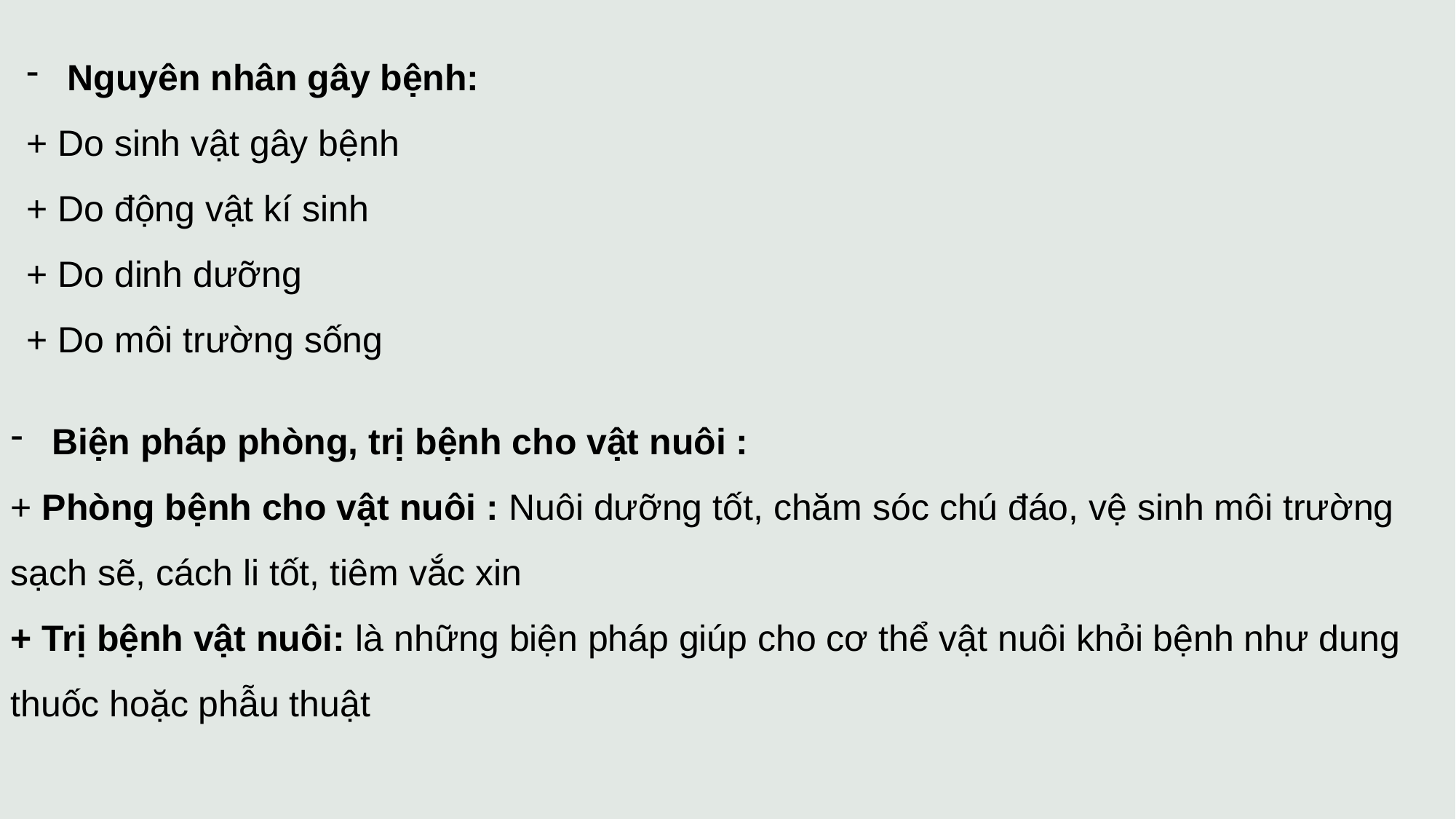

Nguyên nhân gây bệnh:
+ Do sinh vật gây bệnh
+ Do động vật kí sinh
+ Do dinh dưỡng
+ Do môi trường sống
Biện pháp phòng, trị bệnh cho vật nuôi :
+ Phòng bệnh cho vật nuôi : Nuôi dưỡng tốt, chăm sóc chú đáo, vệ sinh môi trường sạch sẽ, cách li tốt, tiêm vắc xin
+ Trị bệnh vật nuôi: là những biện pháp giúp cho cơ thể vật nuôi khỏi bệnh như dung thuốc hoặc phẫu thuật